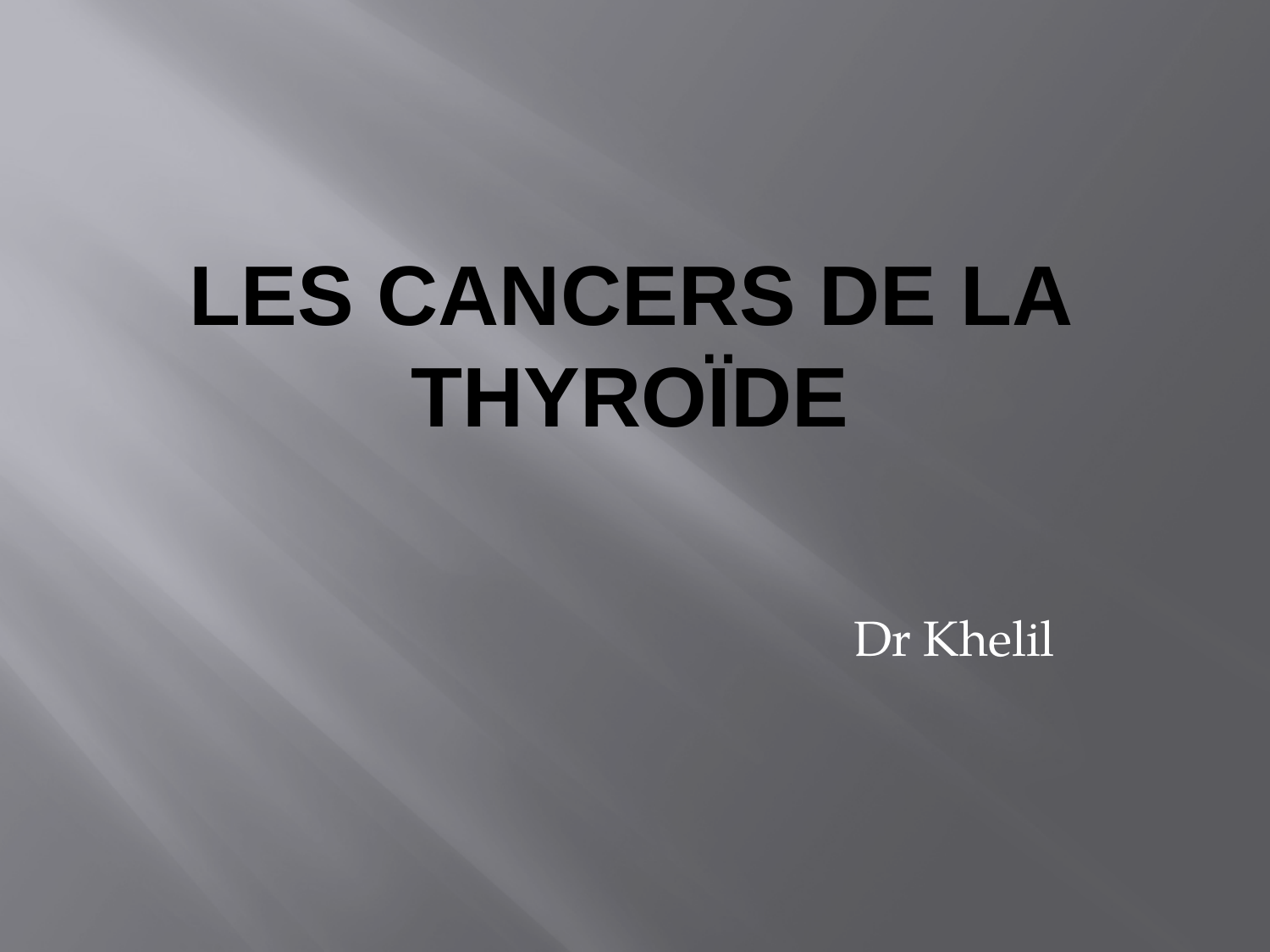

# Les cancers de la thyroïde

                                                    Dr Khelil